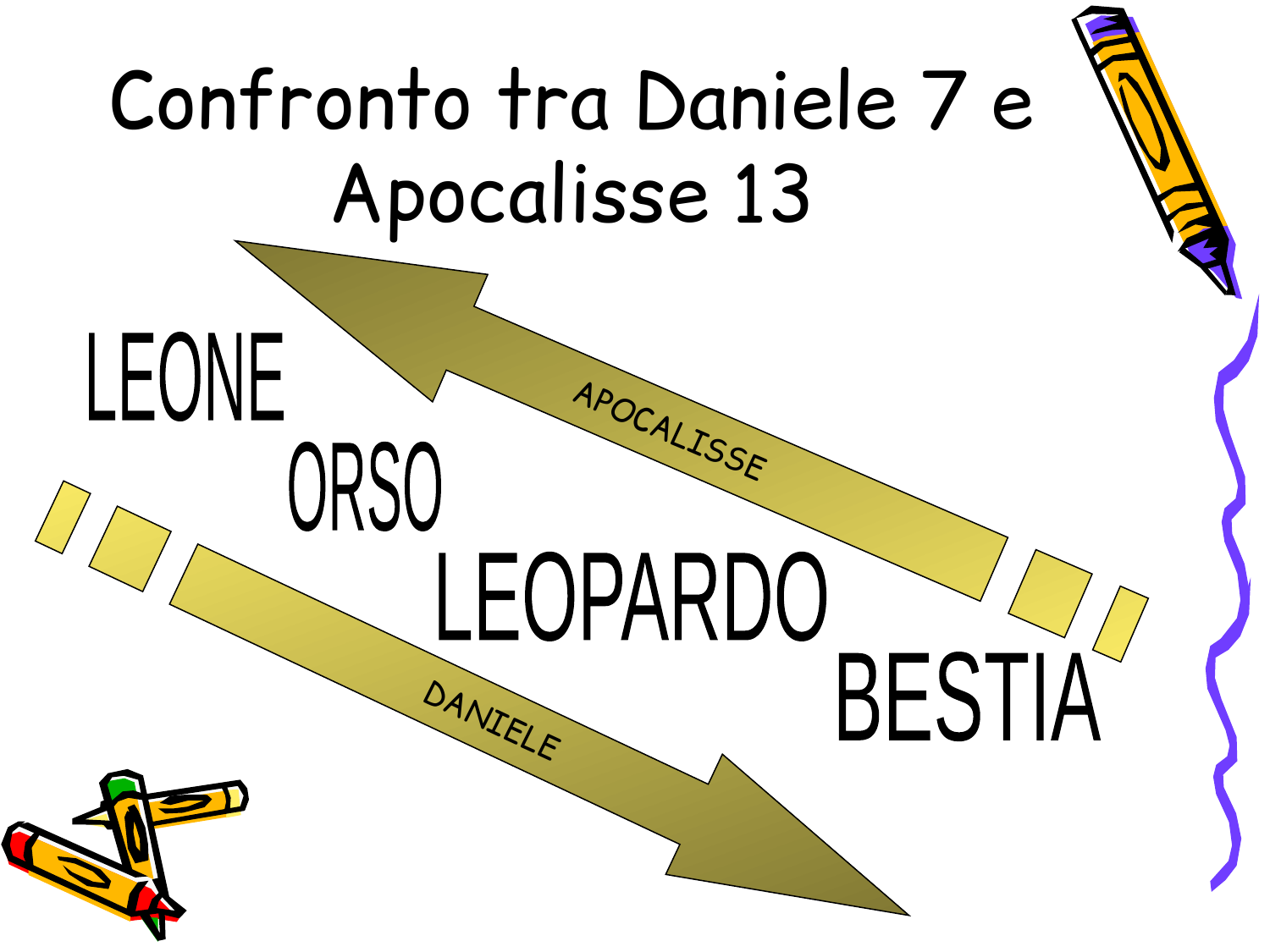

# Confronto tra Daniele 7 e Apocalisse 13
LEONE
APOCALISSE
ORSO
LEOPARDO
DANIELE
BESTIA